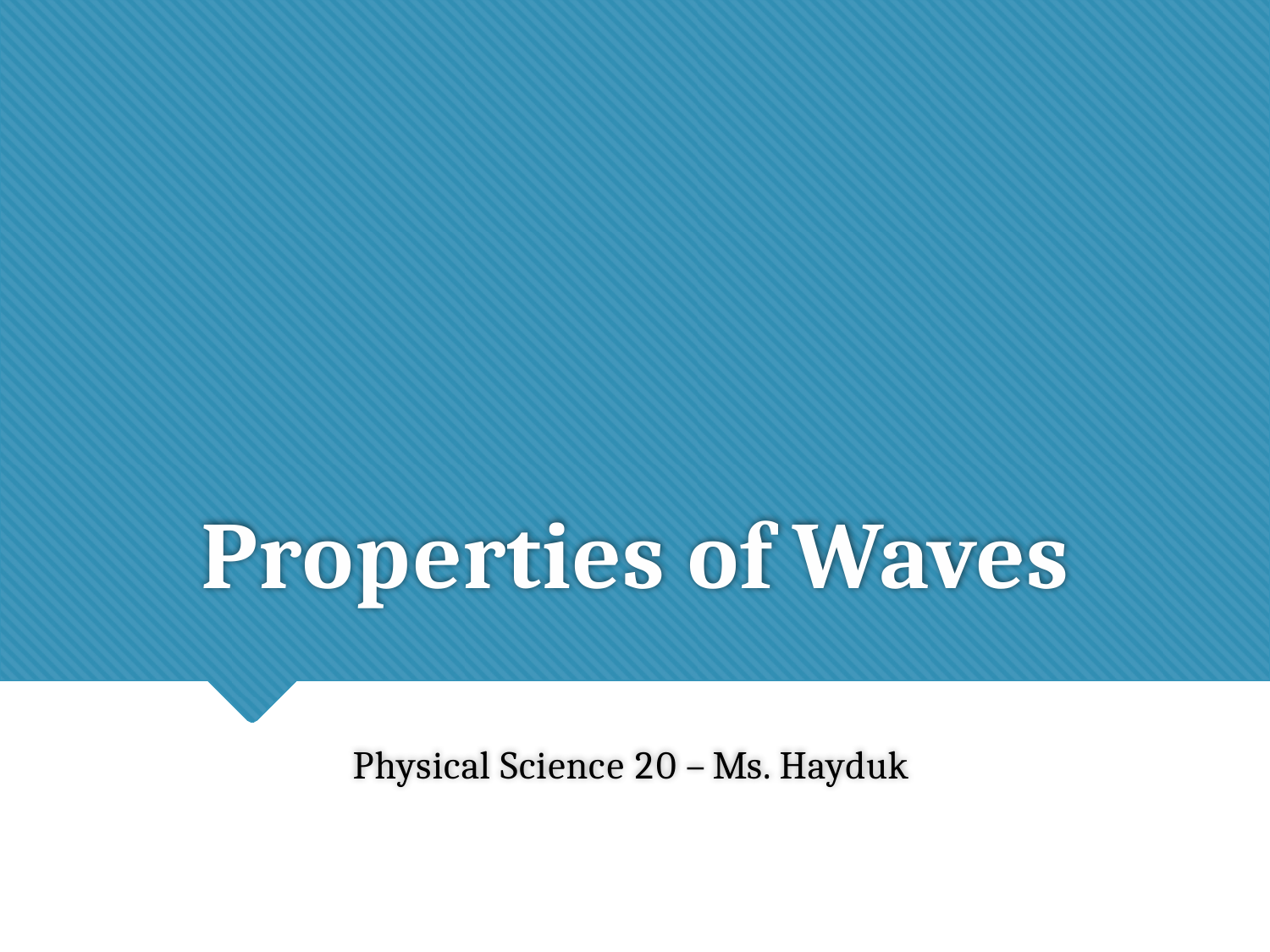

# Properties of Waves
Physical Science 20 – Ms. Hayduk